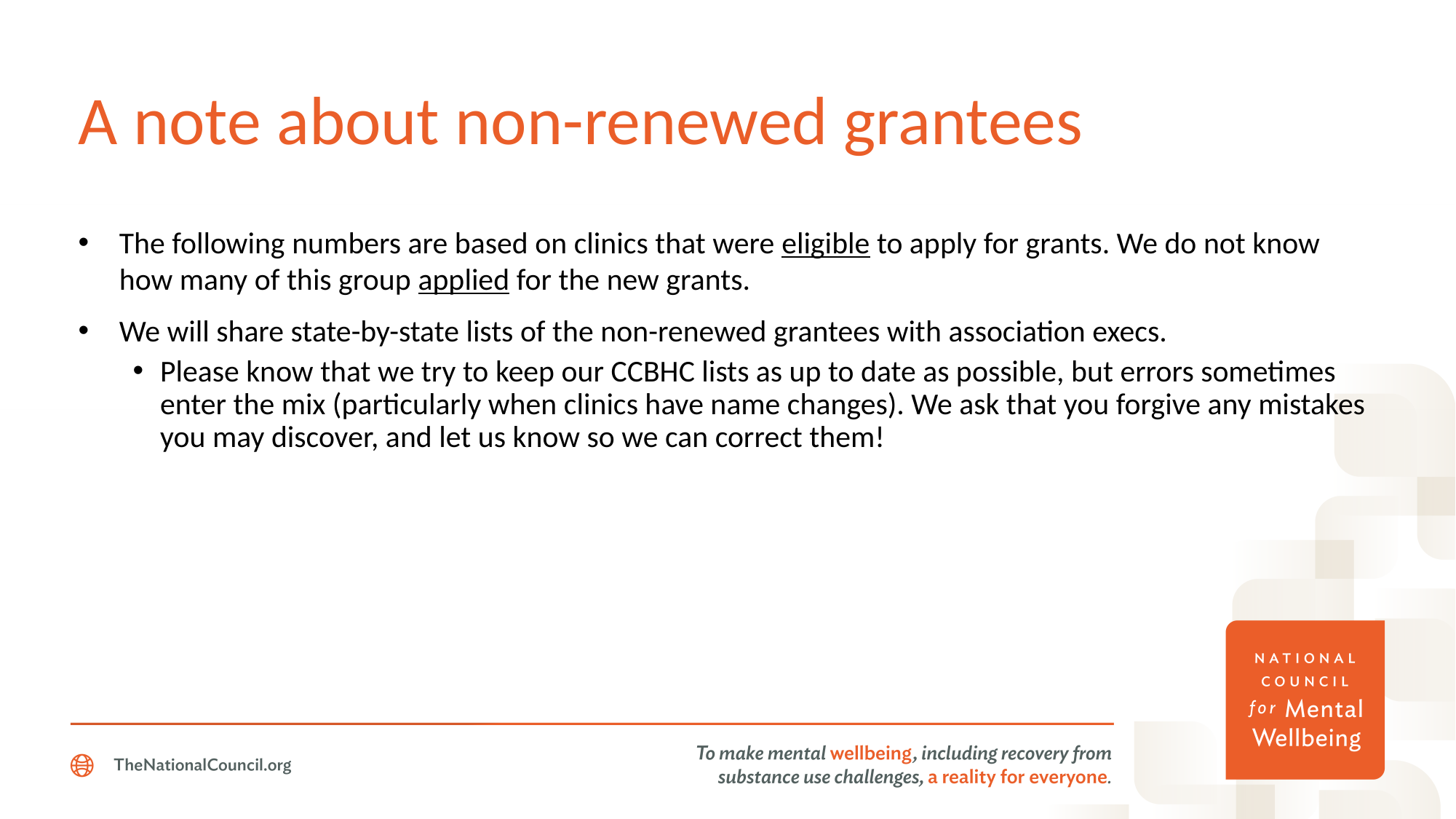

# A note about non-renewed grantees
The following numbers are based on clinics that were eligible to apply for grants. We do not know how many of this group applied for the new grants.
We will share state-by-state lists of the non-renewed grantees with association execs.
Please know that we try to keep our CCBHC lists as up to date as possible, but errors sometimes enter the mix (particularly when clinics have name changes). We ask that you forgive any mistakes you may discover, and let us know so we can correct them!